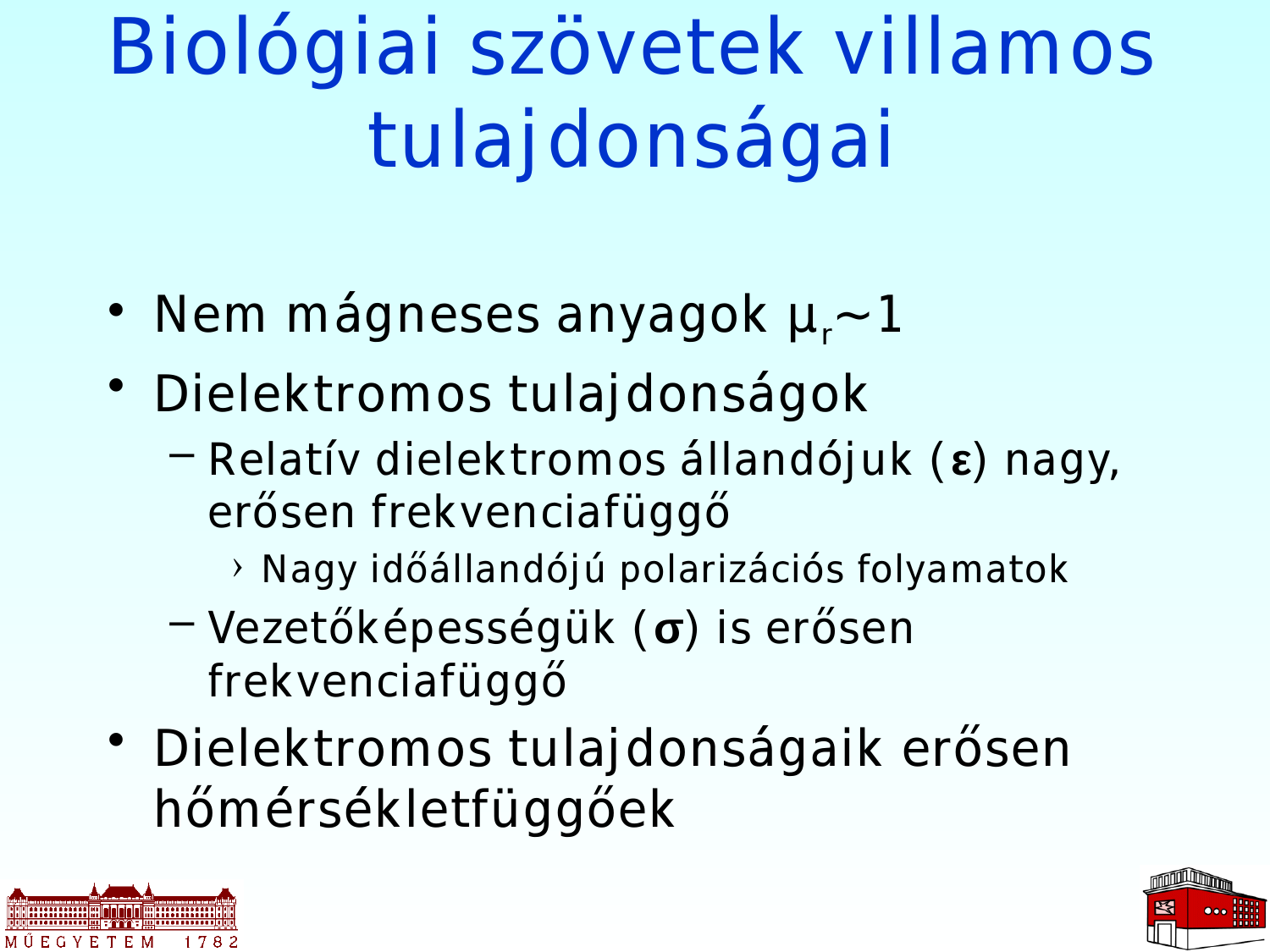

# Biológiai szövetek villamos tulajdonságai
Nem mágneses anyagok µr~1
Dielektromos tulajdonságok
Relatív dielektromos állandójuk (ε) nagy, erősen frekvenciafüggő
Nagy időállandójú polarizációs folyamatok
Vezetőképességük (σ) is erősen frekvenciafüggő
Dielektromos tulajdonságaik erősen hőmérsékletfüggőek